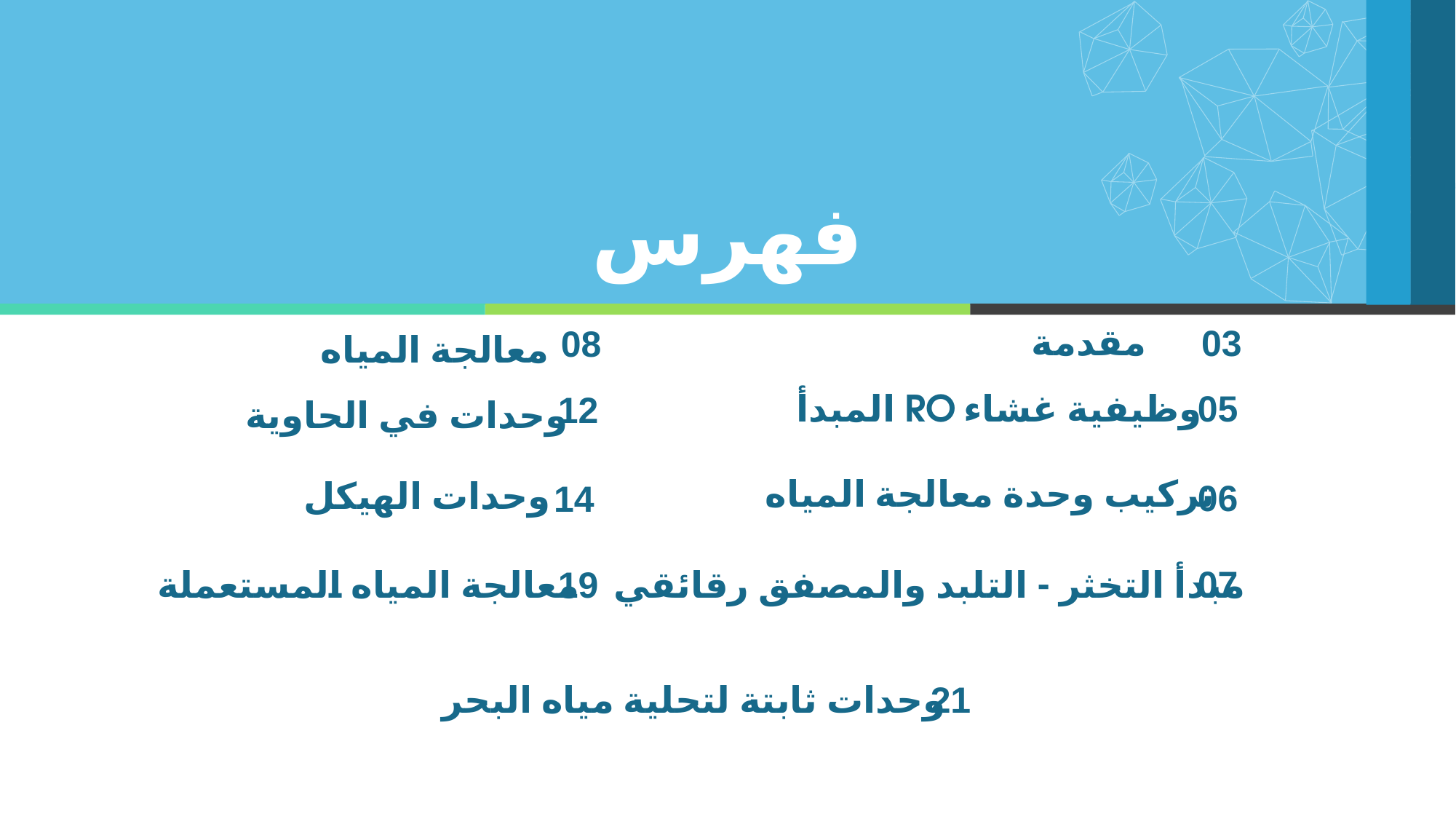

فهرس
مقدمة
03
08
معالجة المياه
وظيفية غشاء RO المبدأ
05
12
وحدات في الحاوية
تركيب وحدة معالجة المياه
وحدات الهيكل
06
14
07
19
مبدأ التخثر - التلبد والمصفق رقائقي
معالجة المياه المستعملة
21
وحدات ثابتة لتحلية مياه البحر